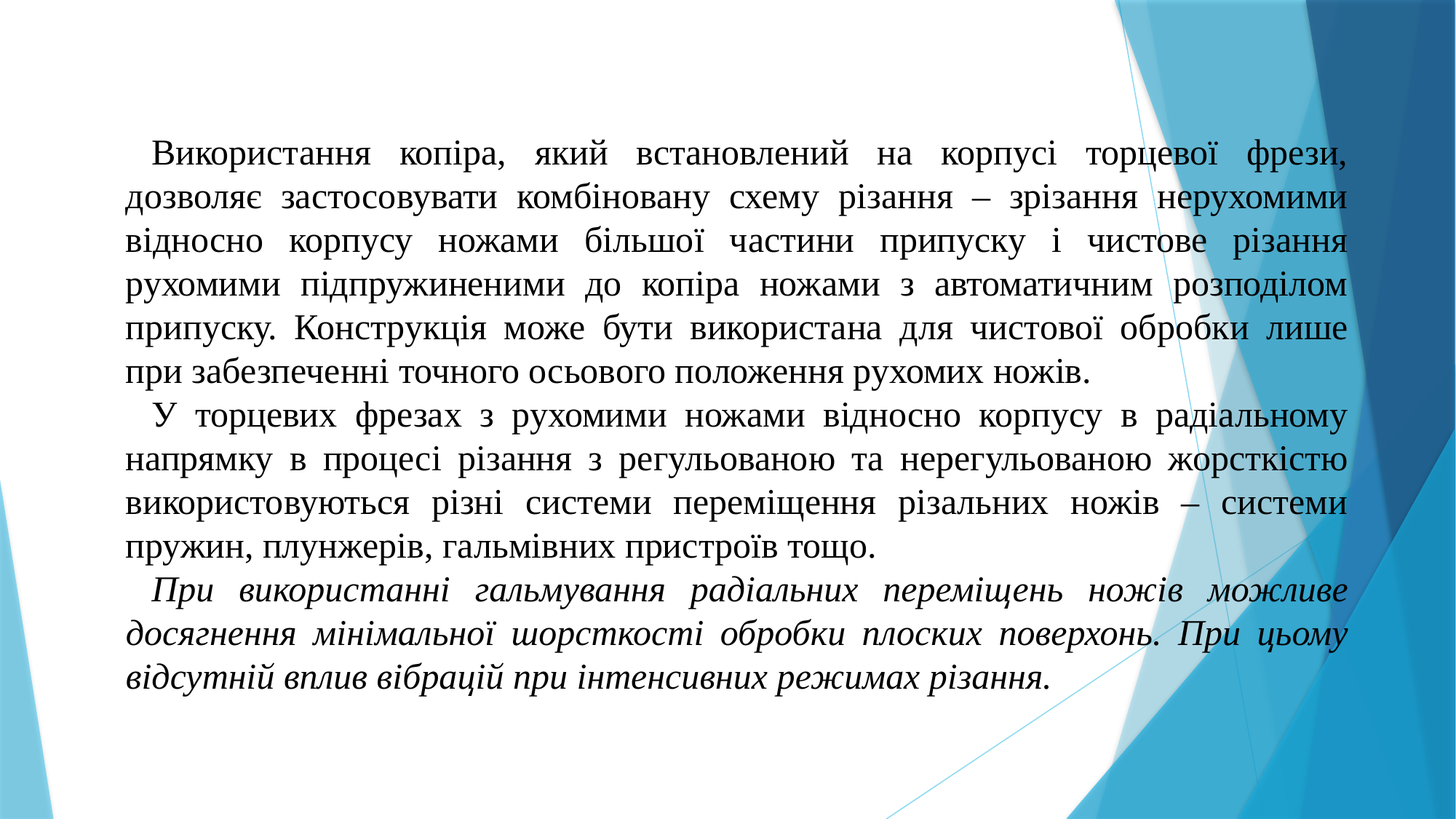

Використання копіра, який встановлений на корпусі торцевої фрези, дозволяє застосовувати комбіновану схему різання – зрізання нерухомими відносно корпусу ножами більшої частини припуску і чистове різання рухомими підпружиненими до копіра ножами з автоматичним розподілом припуску. Конструкція може бути використана для чистової обробки лише при забезпеченні точного осьового положення рухомих ножів.
У торцевих фрезах з рухомими ножами відносно корпусу в радіальному напрямку в процесі різання з регульованою та нерегульованою жорсткістю використовуються різні системи переміщення різальних ножів – системи пружин, плунжерів, гальмівних пристроїв тощо.
При використанні гальмування радіальних переміщень ножів можливе досягнення мінімальної шорсткості обробки плоских поверхонь. При цьому відсутній вплив вібрацій при інтенсивних режимах різання.